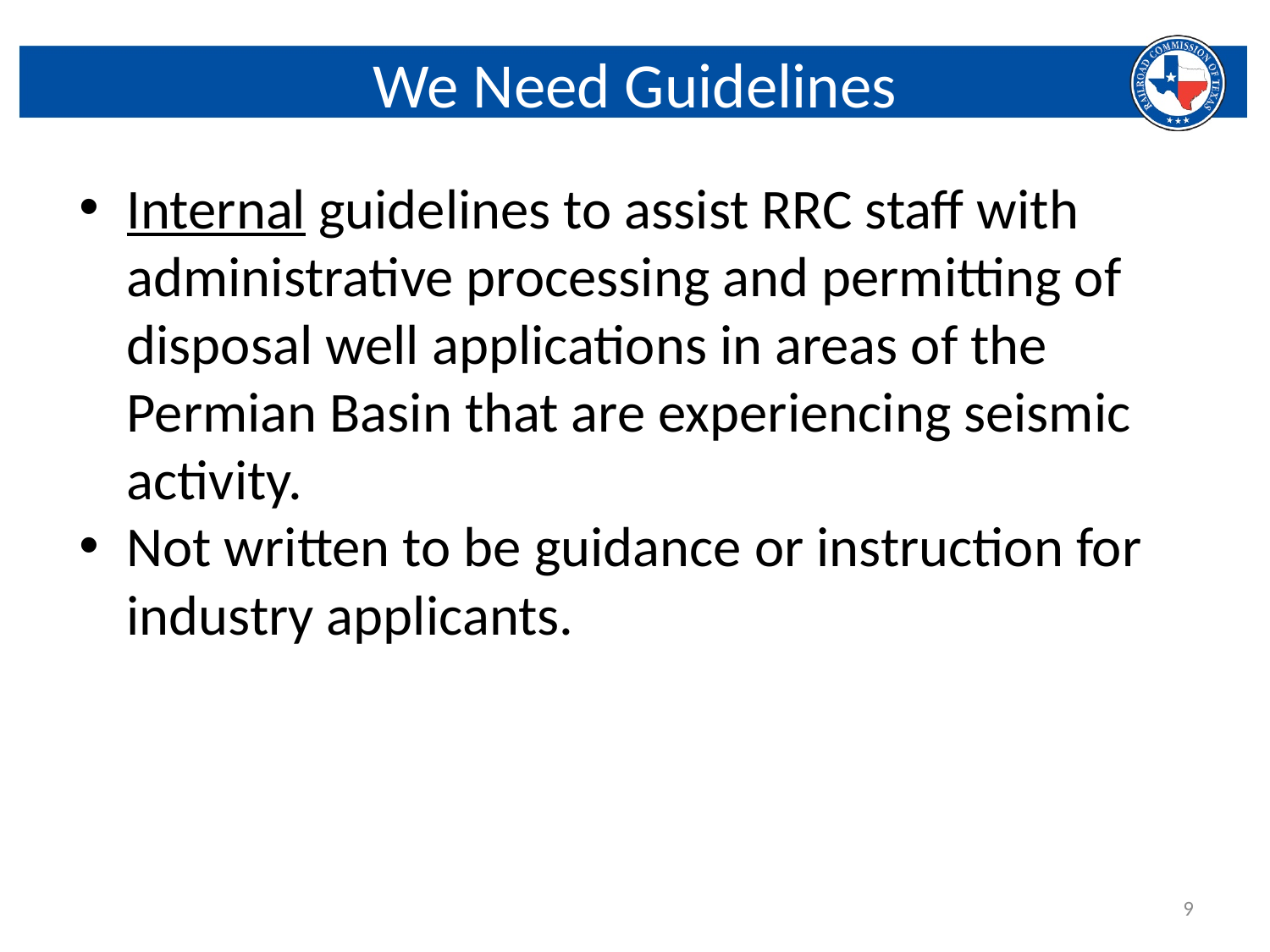

We Need Guidelines
Internal guidelines to assist RRC staff with administrative processing and permitting of disposal well applications in areas of the Permian Basin that are experiencing seismic activity.
Not written to be guidance or instruction for industry applicants.

9